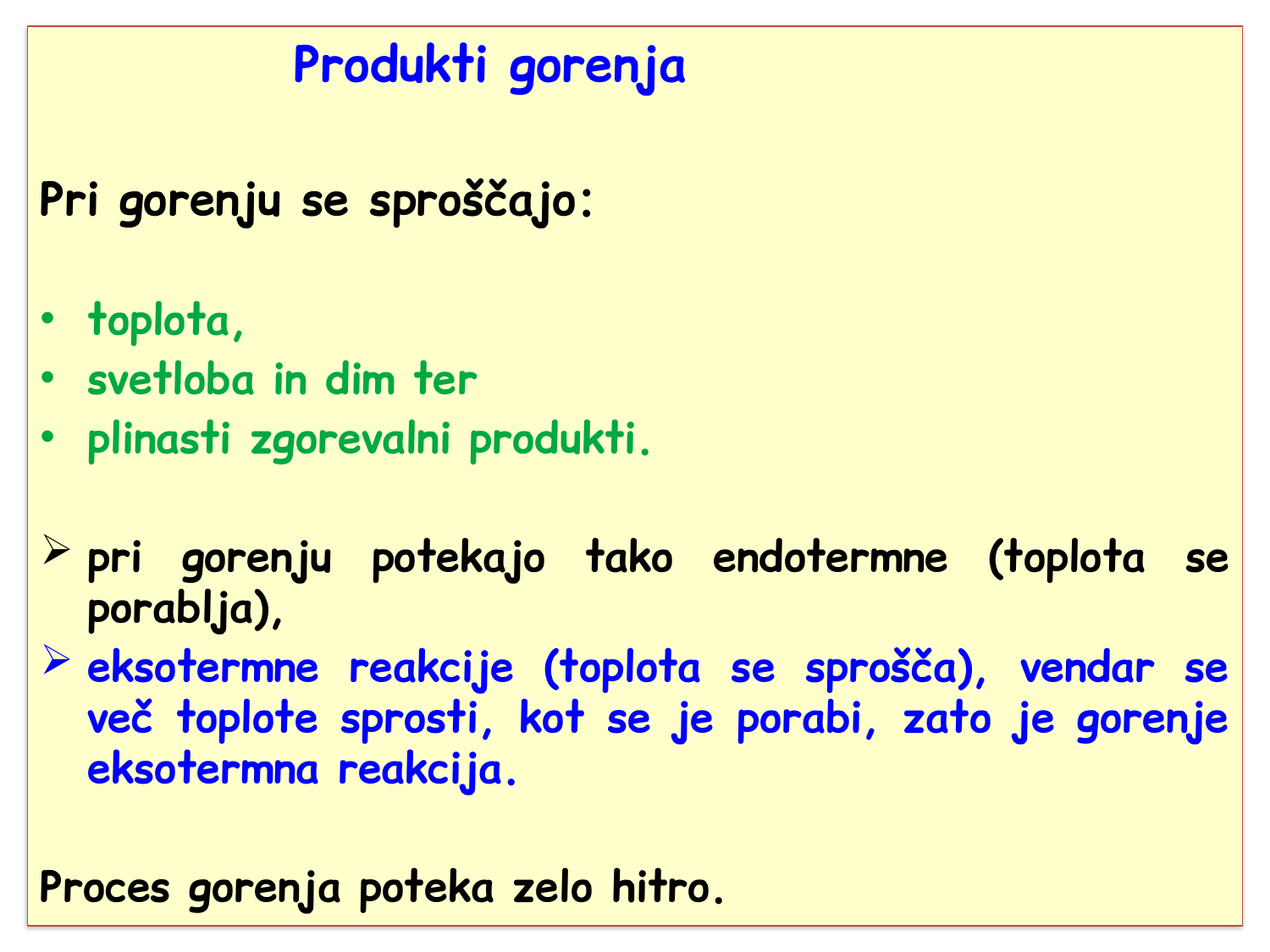

Produkti gorenja

Pri gorenju se sproščajo:

toplota,
svetloba in dim ter
plinasti zgorevalni produkti.

pri gorenju potekajo tako endotermne (toplota se porablja),
eksotermne reakcije (toplota se sprošča), vendar se več toplote sprosti, kot se je porabi, zato je gorenje eksotermna reakcija.

Proces gorenja poteka zelo hitro.